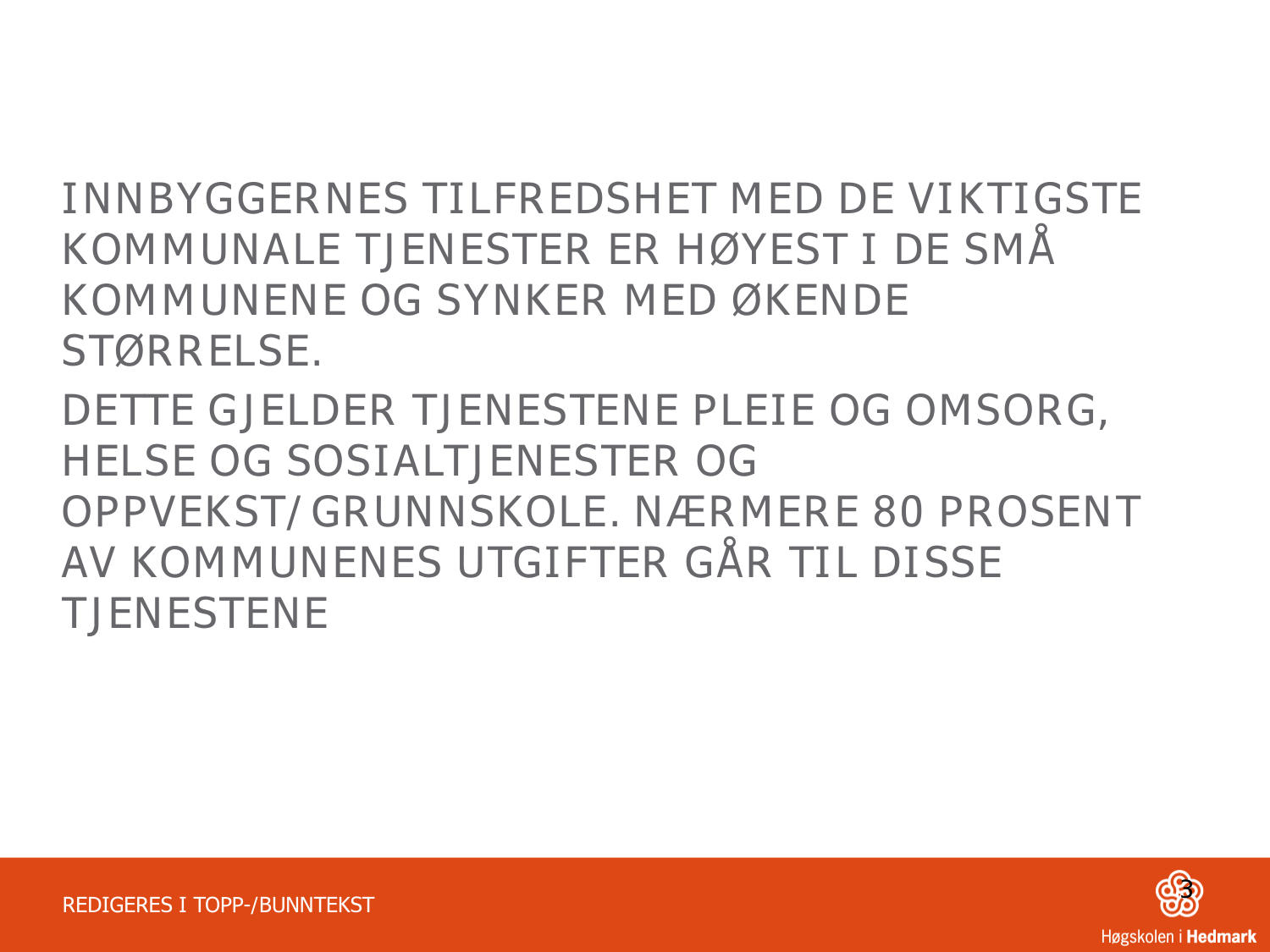

#
INNBYGGERNES TILFREDSHET MED DE VIKTIGSTE KOMMUNALE TJENESTER ER HØYEST I DE SMÅ KOMMUNENE OG SYNKER MED ØKENDE STØRRELSE.
DETTE GJELDER TJENESTENE PLEIE OG OMSORG, HELSE OG SOSIALTJENESTER OG OPPVEKST/GRUNNSKOLE. NÆRMERE 80 PROSENT AV KOMMUNENES UTGIFTER GÅR TIL DISSE TJENESTENE

3
REDIGERES I TOPP-/BUNNTEKST